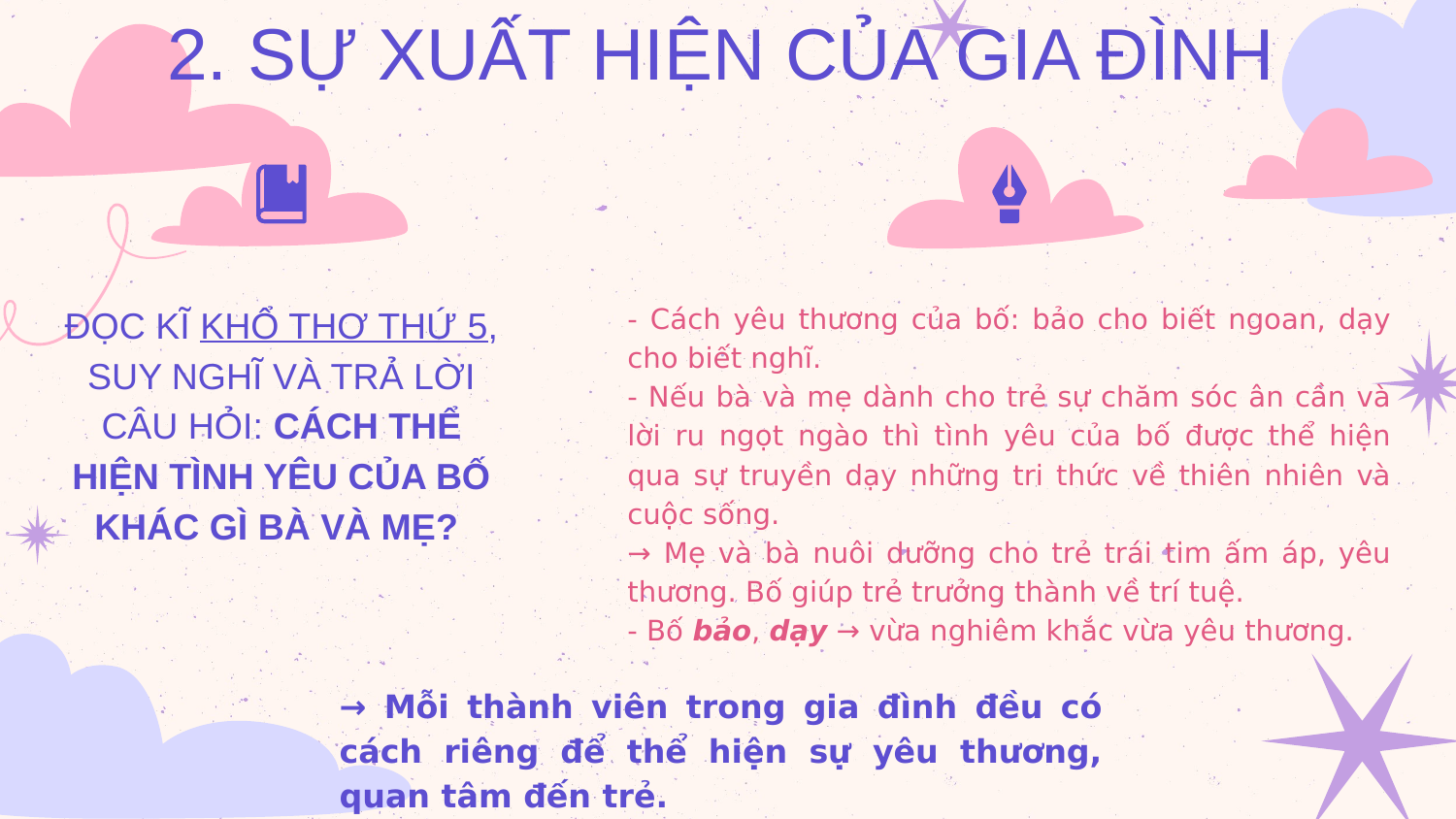

# 2. SỰ XUẤT HIỆN CỦA GIA ĐÌNH

- Cách yêu thương của bố: bảo cho biết ngoan, dạy cho biết nghĩ.
- Nếu bà và mẹ dành cho trẻ sự chăm sóc ân cần và lời ru ngọt ngào thì tình yêu của bố được thể hiện qua sự truyền dạy những tri thức về thiên nhiên và cuộc sống.
→ Mẹ và bà nuôi dưỡng cho trẻ trái tim ấm áp, yêu thương. Bố giúp trẻ trưởng thành về trí tuệ.
- Bố bảo, dạy → vừa nghiêm khắc vừa yêu thương.

ĐỌC KĨ KHỔ THƠ THỨ 5, SUY NGHĨ VÀ TRẢ LỜI CÂU HỎI: CÁCH THỂ HIỆN TÌNH YÊU CỦA BỐ KHÁC GÌ BÀ VÀ MẸ?
→ Mỗi thành viên trong gia đình đều có cách riêng để thể hiện sự yêu thương, quan tâm đến trẻ.